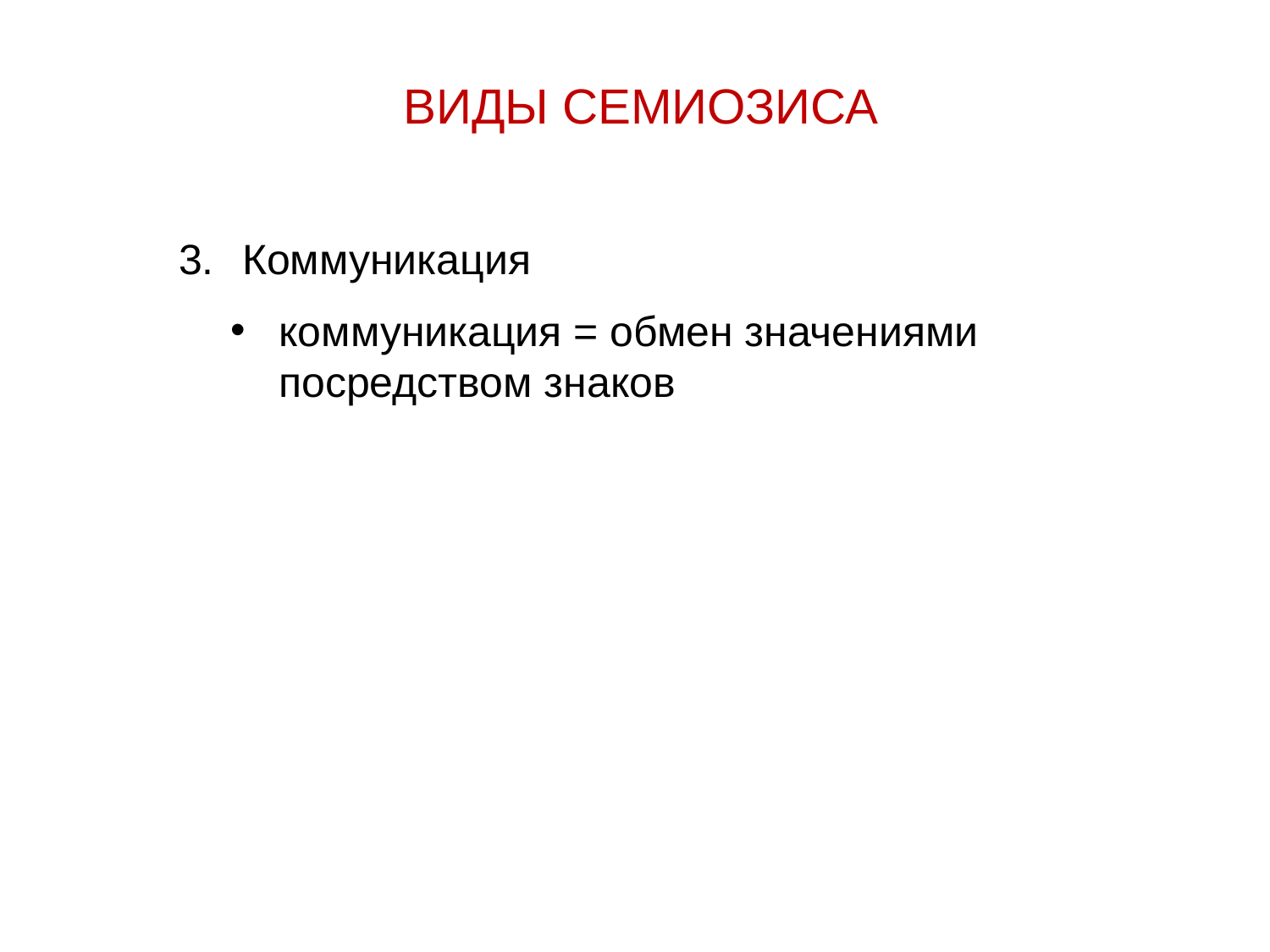

ВИДЫ СЕМИОЗИСА
Коммуникация
коммуникация = обмен значениями посредством знаков

26